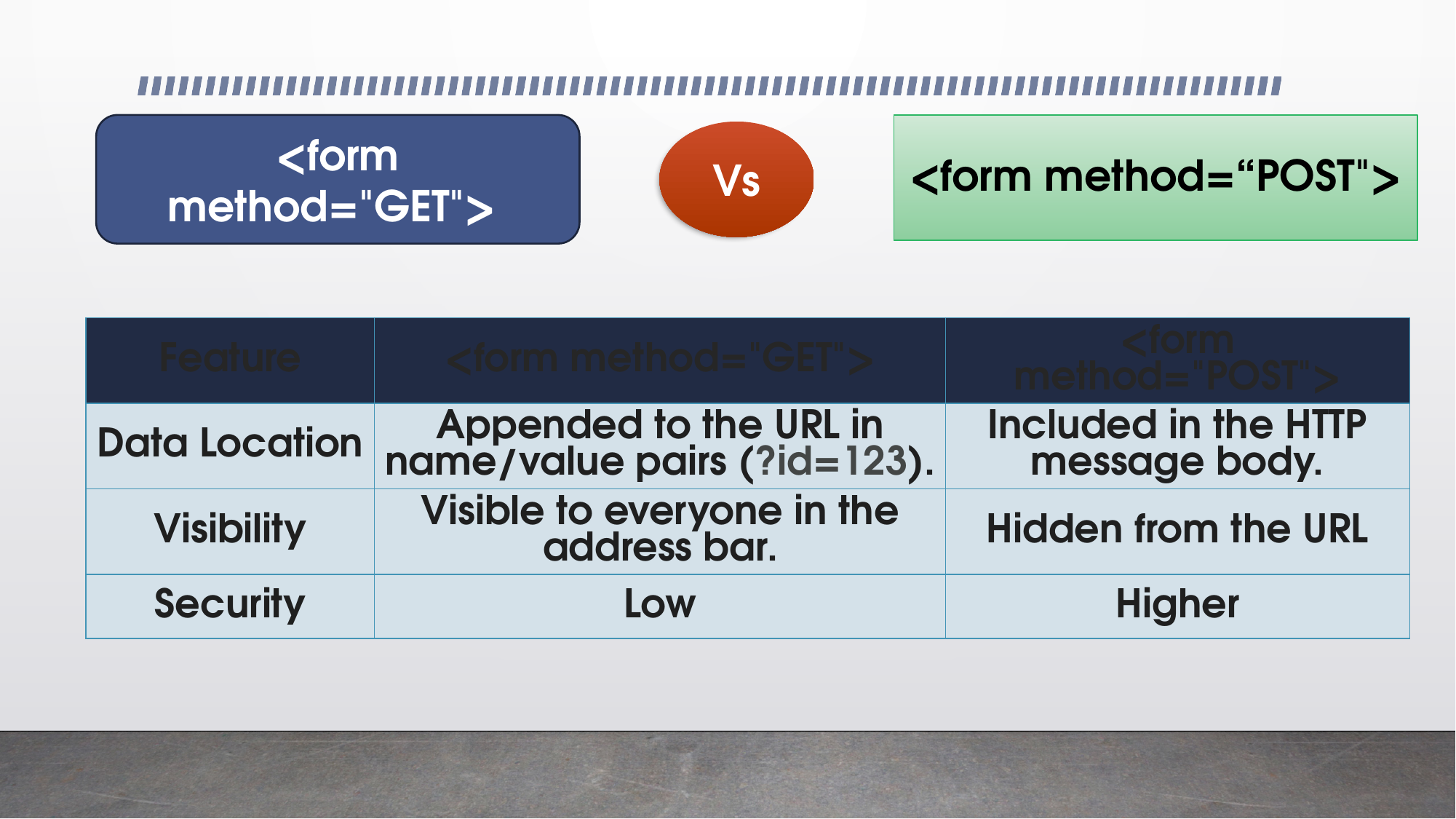

<form method="GET">
# <form method=“POST">
Vs
| Feature | <form method="GET"> | <form method="POST"> |
| --- | --- | --- |
| Data Location | Appended to the URL in name/value pairs (?id=123). | Included in the HTTP message body. |
| Visibility | Visible to everyone in the address bar. | Hidden from the URL |
| Security | Low | Higher |